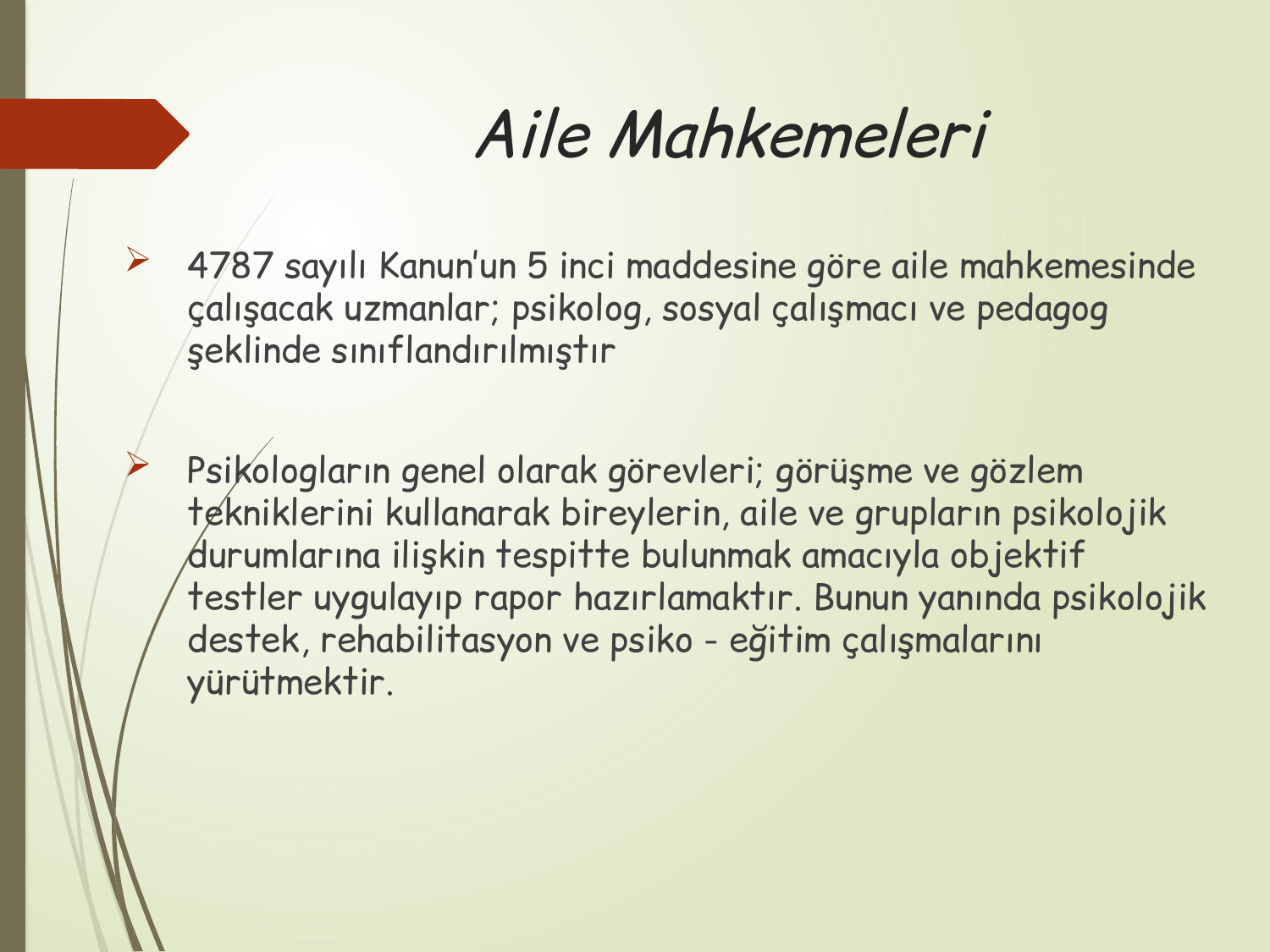

# Aile Mahkemeleri

4787 sayılı Kanun’un 5 inci maddesine göre aile mahkemesinde çalışacak uzmanlar; psikolog, sosyal çalışmacı ve pedagog şeklinde sınıflandırılmıştır

Psikologların genel olarak görevleri; görüşme ve gözlem tekniklerini kullanarak bireylerin, aile ve grupların psikolojik durumlarına ilişkin tespitte bulunmak amacıyla objektif testler uygulayıp rapor hazırlamaktır. Bunun yanında psikolojik destek, rehabilitasyon ve psiko - eğitim çalışmalarını yürütmektir.